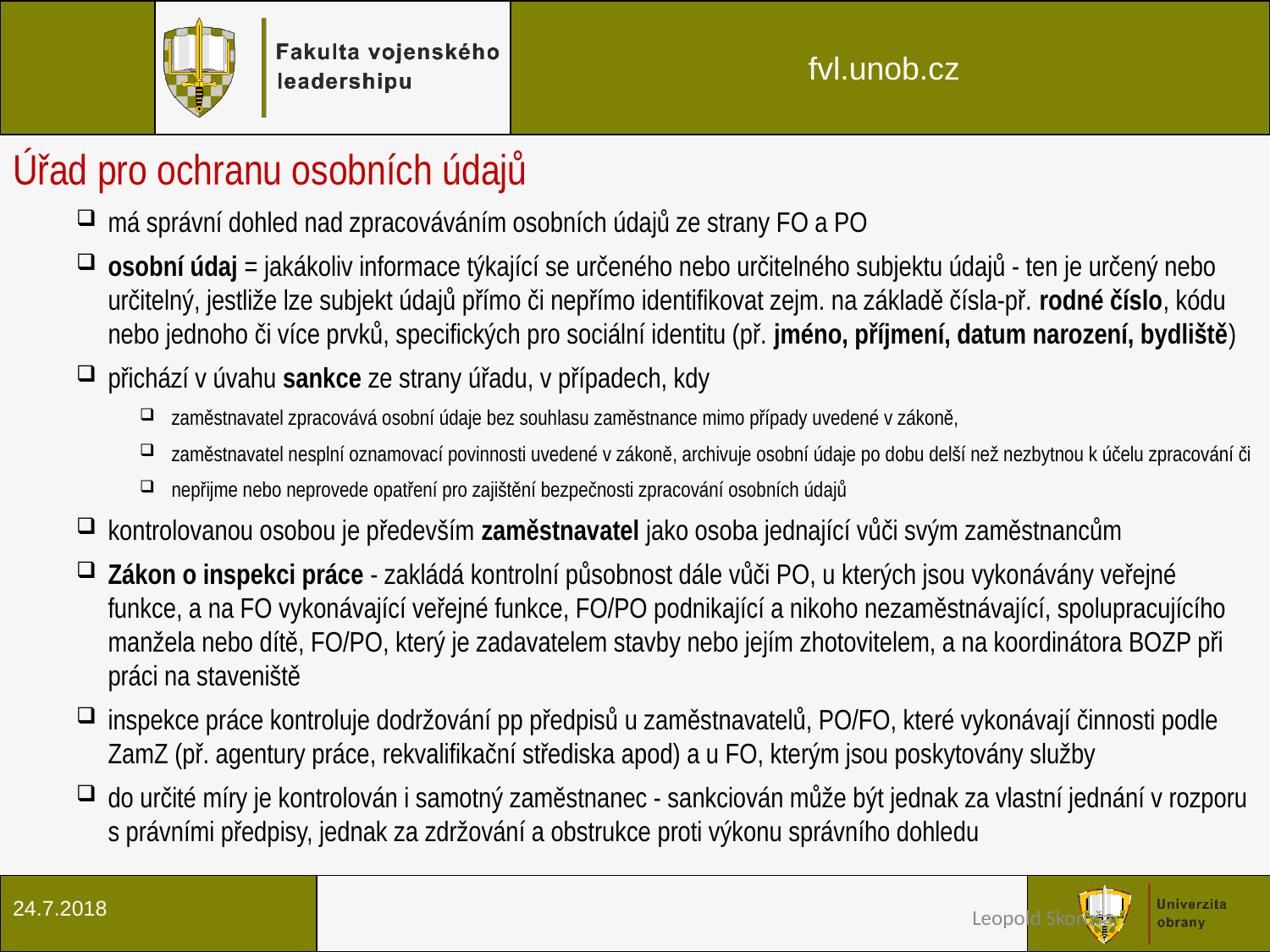

Úřad pro ochranu osobních údajů
má správní dohled nad zpracováváním osobních údajů ze strany FO a PO
osobní údaj = jakákoliv informace týkající se určeného nebo určitelného subjektu údajů - ten je určený nebo určitelný, jestliže lze subjekt údajů přímo či nepřímo identifikovat zejm. na základě čísla-př. rodné číslo, kódu nebo jednoho či více prvků, specifických pro sociální identitu (př. jméno, příjmení, datum narození, bydliště)
přichází v úvahu sankce ze strany úřadu, v případech, kdy
zaměstnavatel zpracovává osobní údaje bez souhlasu zaměstnance mimo případy uvedené v zákoně,
zaměstnavatel nesplní oznamovací povinnosti uvedené v zákoně, archivuje osobní údaje po dobu delší než nezbytnou k účelu zpracování či
nepřijme nebo neprovede opatření pro zajištění bezpečnosti zpracování osobních údajů
kontrolovanou osobou je především zaměstnavatel jako osoba jednající vůči svým zaměstnancům
Zákon o inspekci práce - zakládá kontrolní působnost dále vůči PO, u kterých jsou vykonávány veřejné funkce, a na FO vykonávající veřejné funkce, FO/PO podnikající a nikoho nezaměstnávající, spolupracujícího manžela nebo dítě, FO/PO, který je zadavatelem stavby nebo jejím zhotovitelem, a na koordinátora BOZP při práci na staveniště
inspekce práce kontroluje dodržování pp předpisů u zaměstnavatelů, PO/FO, které vykonávají činnosti podle ZamZ (př. agentury práce, rekvalifikační střediska apod) a u FO, kterým jsou poskytovány služby
do určité míry je kontrolován i samotný zaměstnanec - sankciován může být jednak za vlastní jednání v rozporu s právními předpisy, jednak za zdržování a obstrukce proti výkonu správního dohledu

24.7.2018
Leopold Skoruša